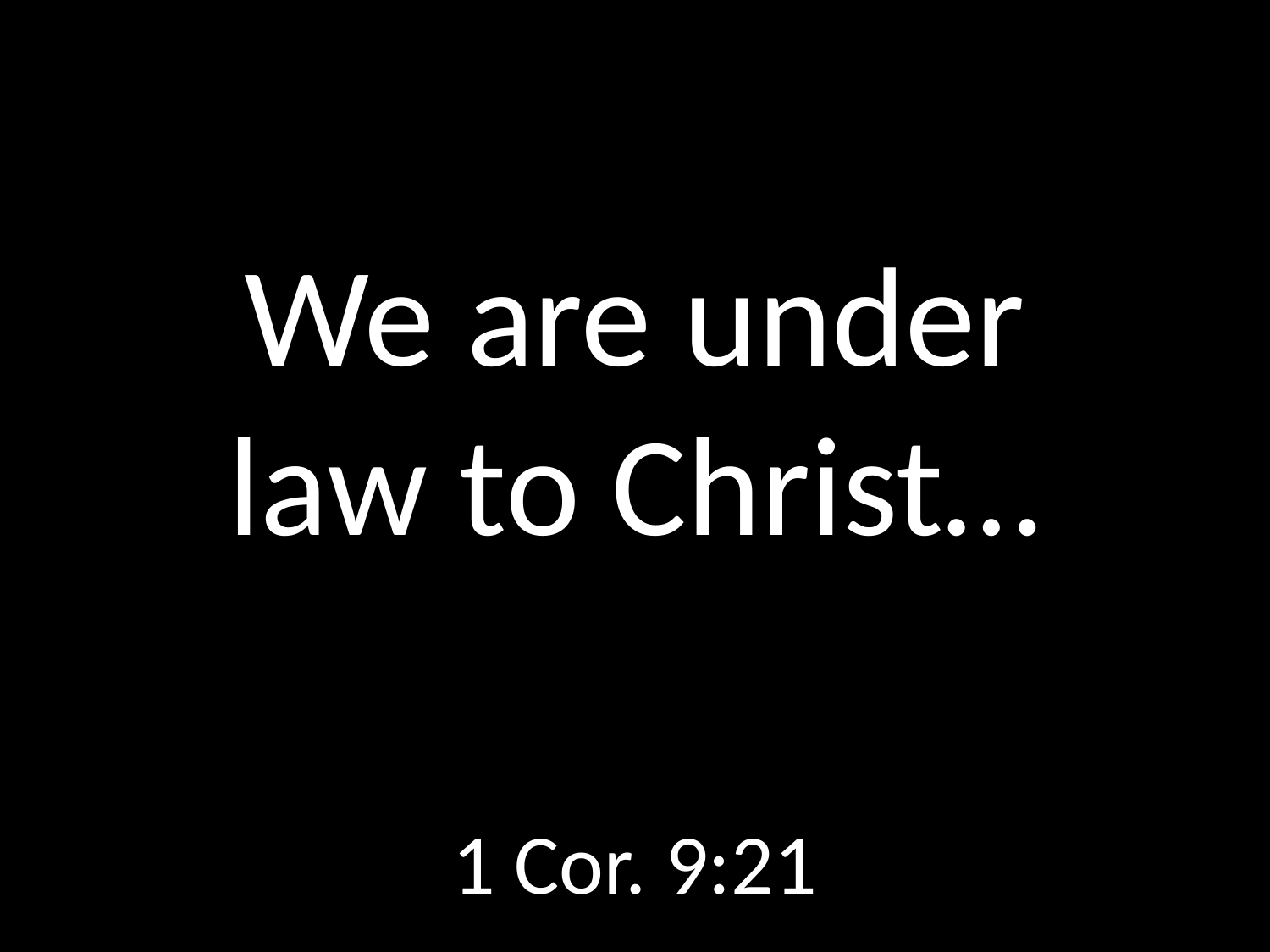

# We are under law to Christ…
GOD
GOD
1 Cor. 9:21